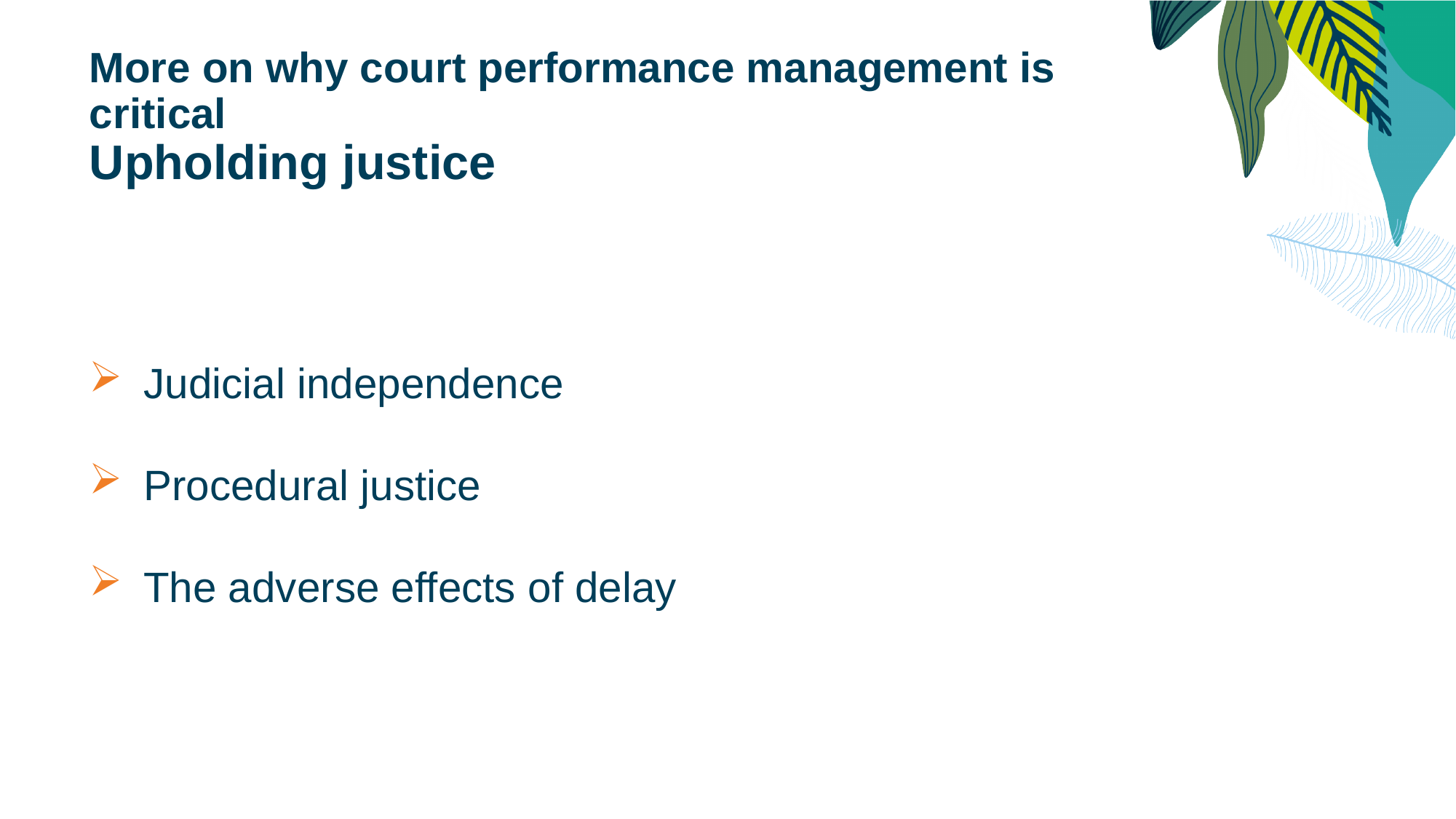

More on why court performance management is critical
Upholding justice
Judicial independence
Procedural justice
The adverse effects of delay